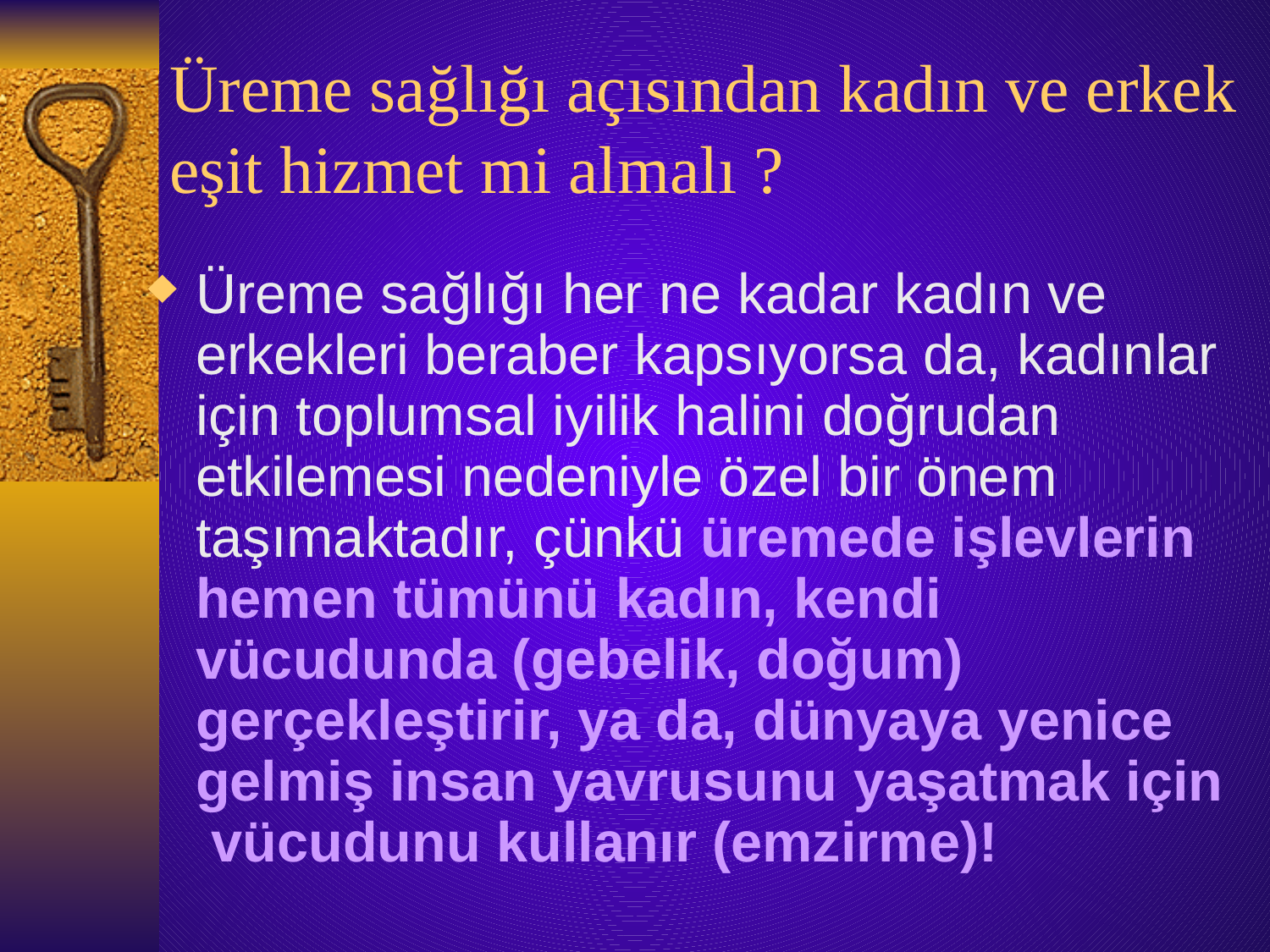

# Üreme sağlığı açısından kadın ve erkek eşit hizmet mi almalı ?
Üreme sağlığı her ne kadar kadın ve erkekleri beraber kapsıyorsa da, kadınlar için toplumsal iyilik halini doğrudan etkilemesi nedeniyle özel bir önem taşımaktadır, çünkü üremede işlevlerin hemen tümünü kadın, kendi vücudunda (gebelik, doğum) gerçekleştirir, ya da, dünyaya yenice gelmiş insan yavrusunu yaşatmak için  vücudunu kullanır (emzirme)!